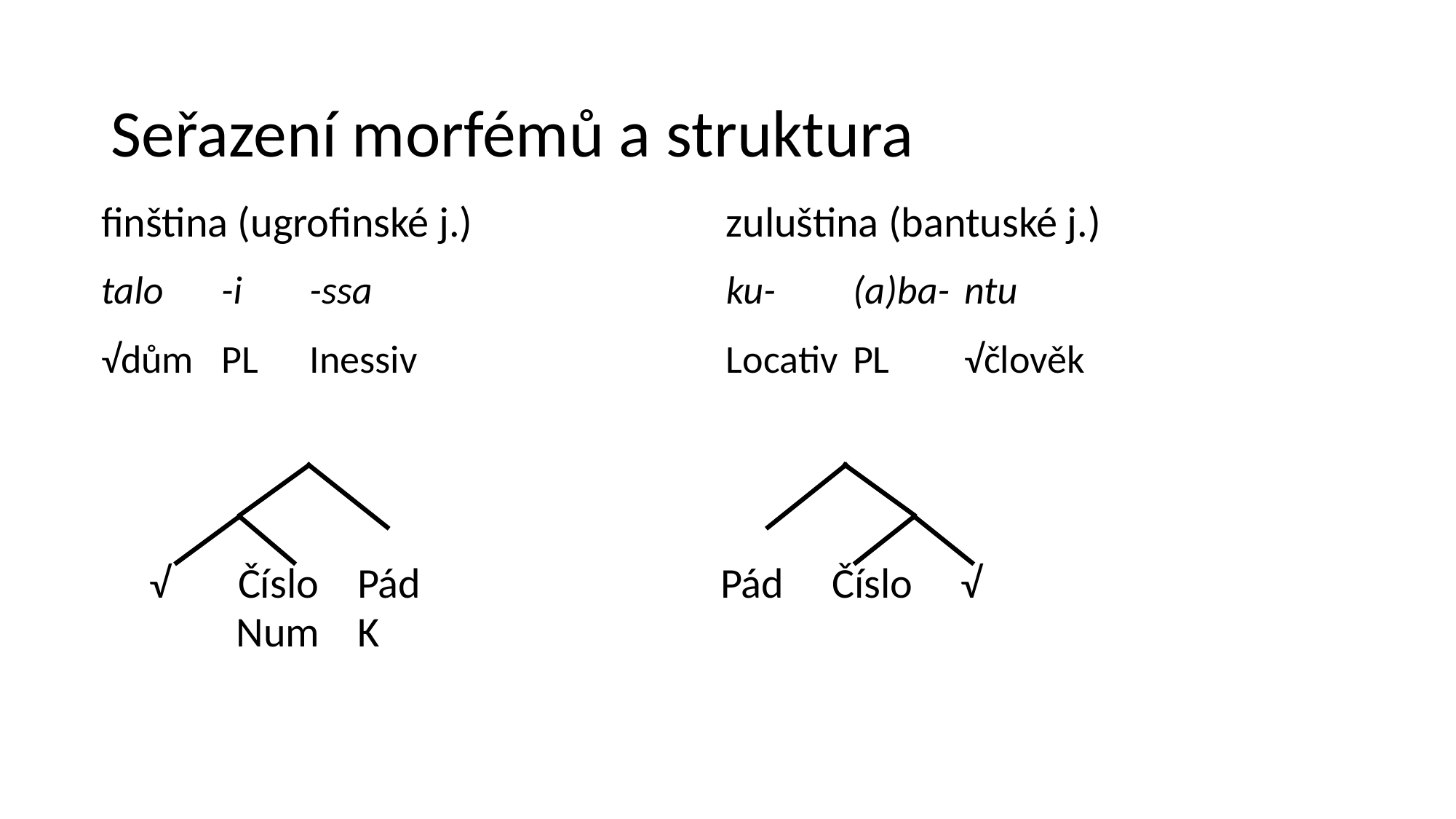

# Seřazení morfémů a struktura
| finština (ugrofinské j.) |  |  |  |  |  | zuluština (bantuské j.) |  |  |  |  |  |
| --- | --- | --- | --- | --- | --- | --- | --- | --- | --- | --- | --- |
| talo | -i | -ssa |  |  |  | ku- | (a)ba- |  | ntu |  |  |
| √dům | PL | Inessiv |  |  |  | Locativ | PL |  | √člověk |  |  |
|  |  |  |  |  |  |  |  |  |  |  |  |
| √ Číslo Pád Num K |  |  |  | Pád Číslo √ |  |  |  | ev -ler -im |  |  |  |
|  |  |  |  |  |  |  |  |  |  |  |  |